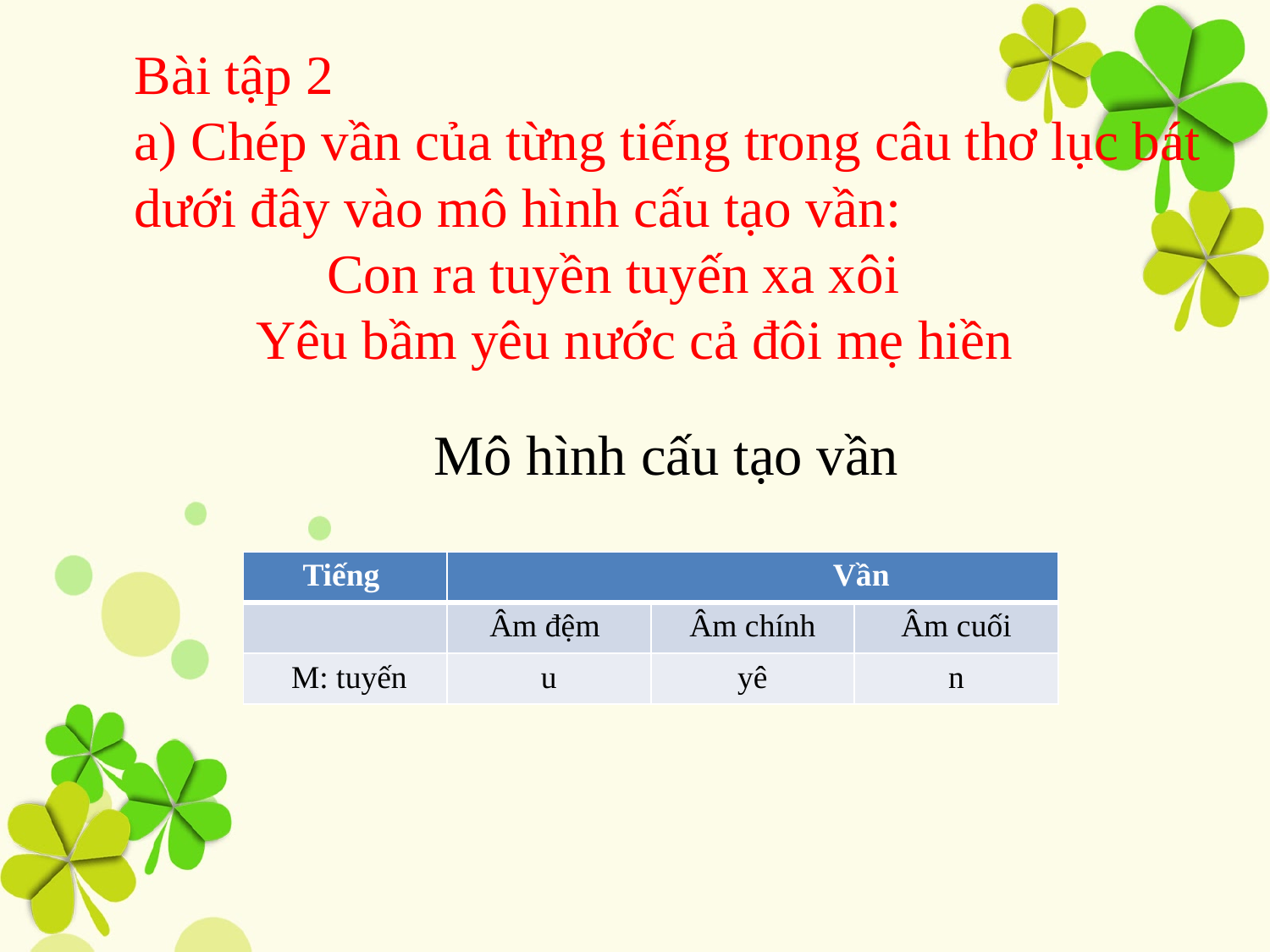

# Bài tập 2 a) Chép vần của từng tiếng trong câu thơ lục bát dưới đây vào mô hình cấu tạo vần: Con ra tuyền tuyến xa xôi Yêu bầm yêu nước cả đôi mẹ hiền
     Mô hình cấu tạo vần

| Tiếng | Vần |  |  |
| --- | --- | --- | --- |
|  | Âm đệm | Âm chính | Âm cuối |
| M: tuyến | u | yê | n |